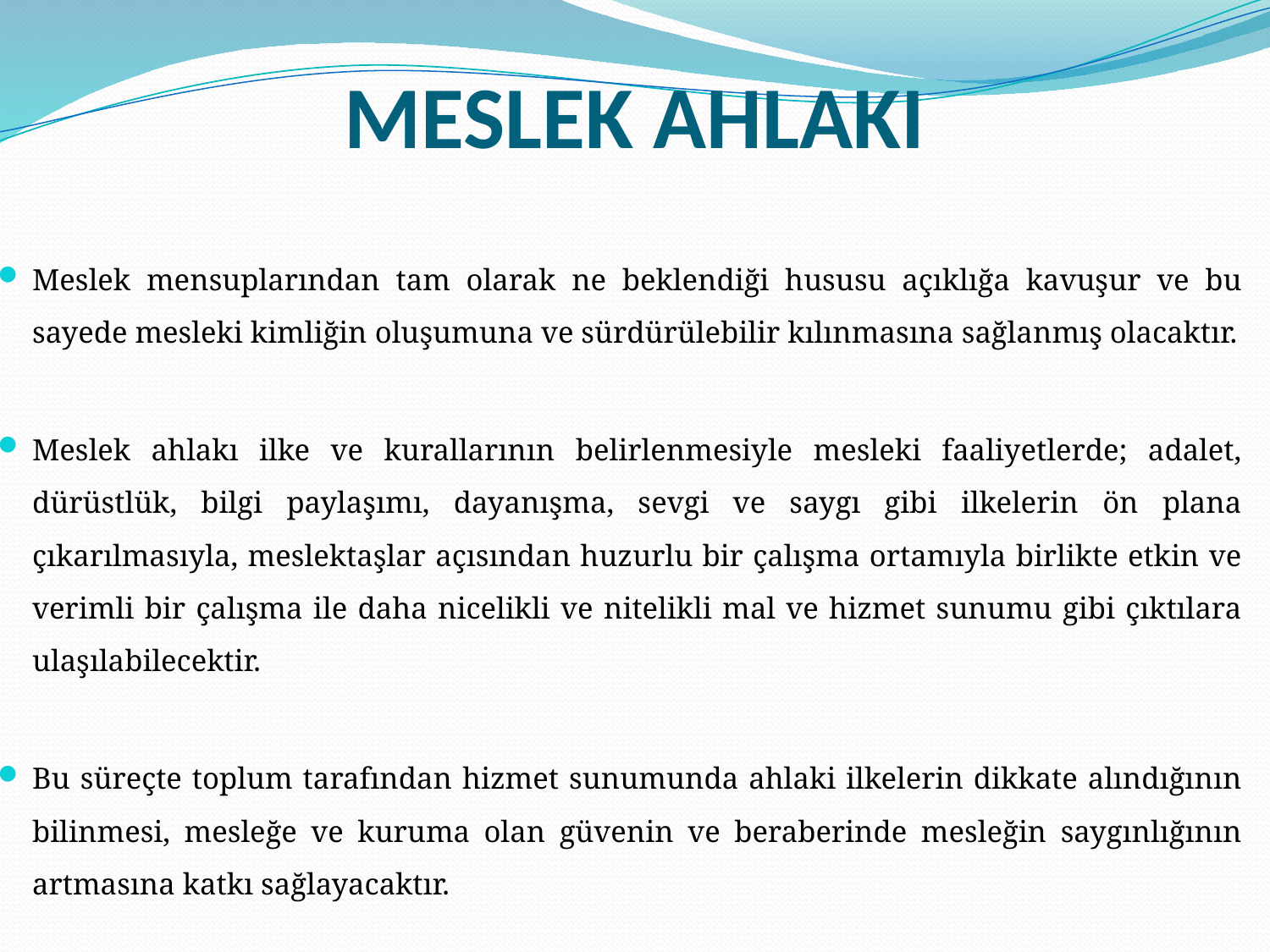

# MESLEK AHLAKI

Meslek mensuplarından tam olarak ne beklendiği hususu açıklığa kavuşur ve bu sayede mesleki kimliğin oluşumuna ve sürdürülebilir kılınmasına sağlanmış olacaktır.

Meslek ahlakı ilke ve kurallarının belirlenmesiyle mesleki faaliyetlerde; adalet, dürüstlük, bilgi paylaşımı, dayanışma, sevgi ve saygı gibi ilkelerin ön plana çıkarılmasıyla, meslektaşlar açısından huzurlu bir çalışma ortamıyla birlikte etkin ve verimli bir çalışma ile daha nicelikli ve nitelikli mal ve hizmet sunumu gibi çıktılara ulaşılabilecektir.

Bu süreçte toplum tarafından hizmet sunumunda ahlaki ilkelerin dikkate alındığının bilinmesi, mesleğe ve kuruma olan güvenin ve beraberinde mesleğin saygınlığının artmasına katkı sağlayacaktır.